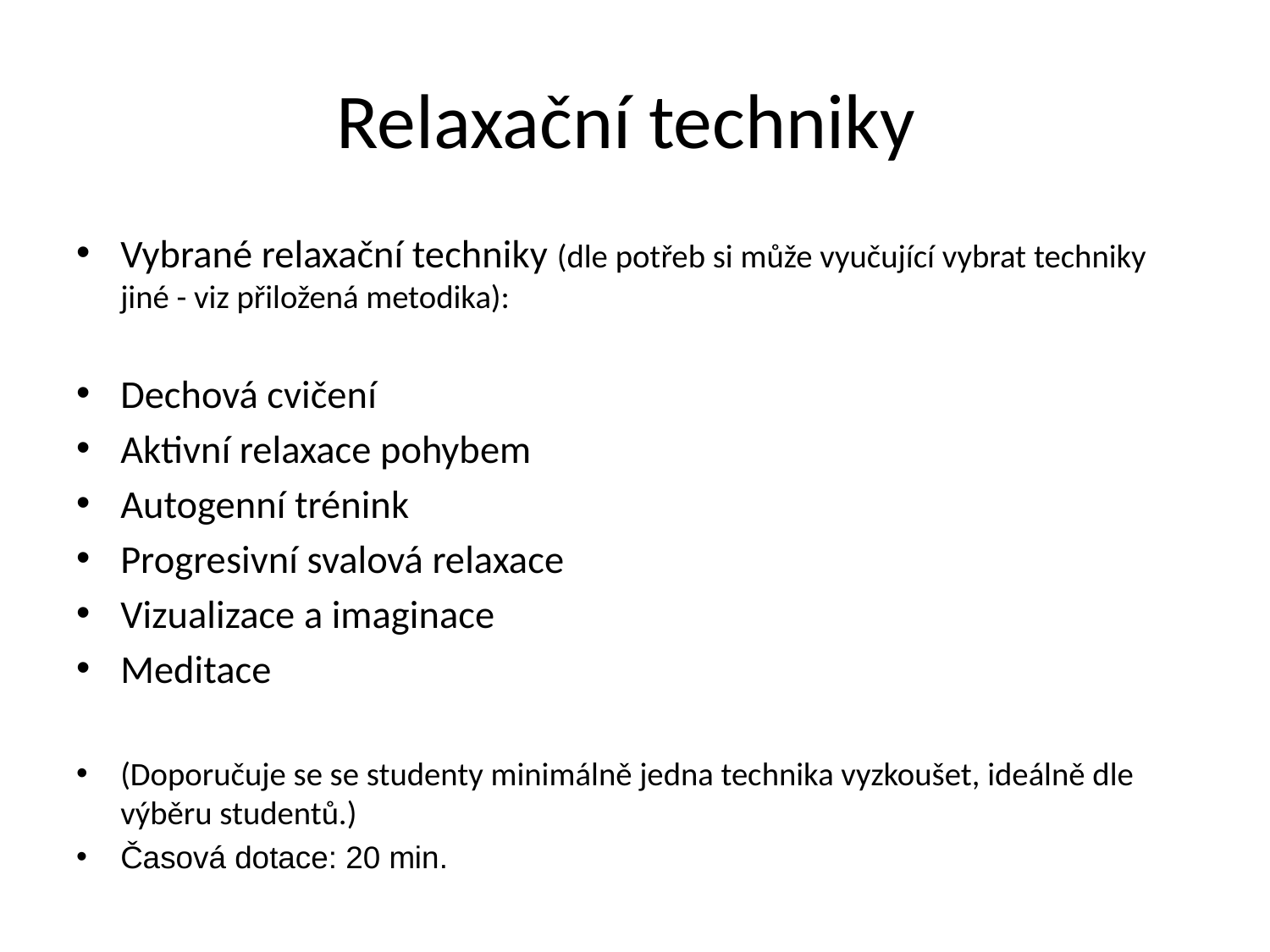

# Relaxační techniky
Vybrané relaxační techniky (dle potřeb si může vyučující vybrat techniky jiné - viz přiložená metodika):

Dechová cvičení
Aktivní relaxace pohybem
Autogenní trénink
Progresivní svalová relaxace
Vizualizace a imaginace
Meditace

(Doporučuje se se studenty minimálně jedna technika vyzkoušet, ideálně dle výběru studentů.)
Časová dotace: 20 min.